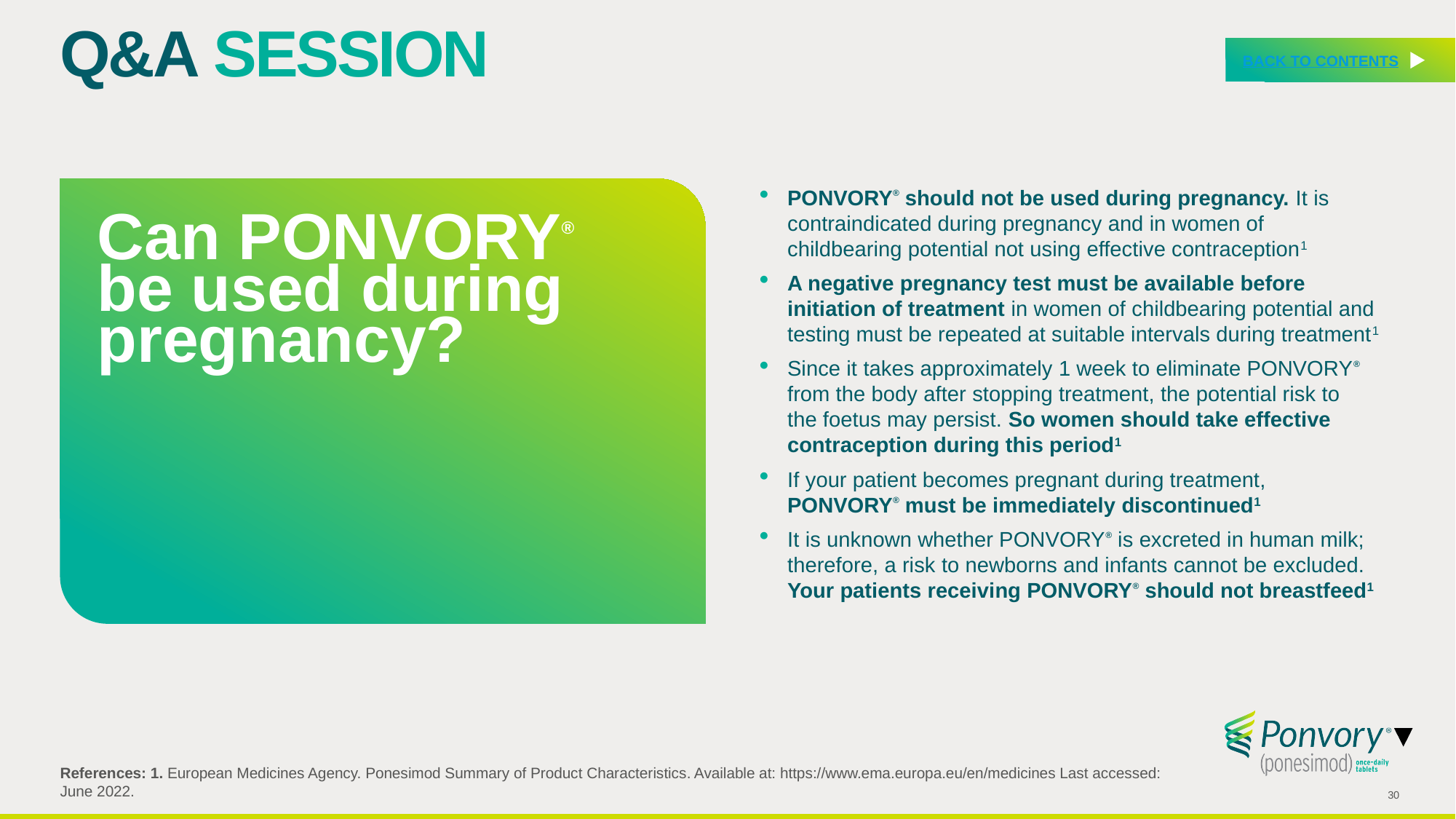

Q&A SESSION
BACK TO CONTENTS

PONVORY® should not be used during pregnancy. It is contraindicated during pregnancy and in women of childbearing potential not using effective contraception1
A negative pregnancy test must be available before initiation of treatment in women of childbearing potential and testing must be repeated at suitable intervals during treatment1
Since it takes approximately 1 week to eliminate PONVORY® from the body after stopping treatment, the potential risk to
the foetus may persist. So women should take effective contraception during this period1
If your patient becomes pregnant during treatment, PONVORY® must be immediately discontinued1
It is unknown whether PONVORY® is excreted in human milk; therefore, a risk to newborns and infants cannot be excluded. Your patients receiving PONVORY® should not breastfeed1
Can PONVORY® be used during pregnancy?
References: 1. European Medicines Agency. Ponesimod Summary of Product Characteristics. Available at: https://www.ema.europa.eu/en/medicines Last accessed: June 2022.